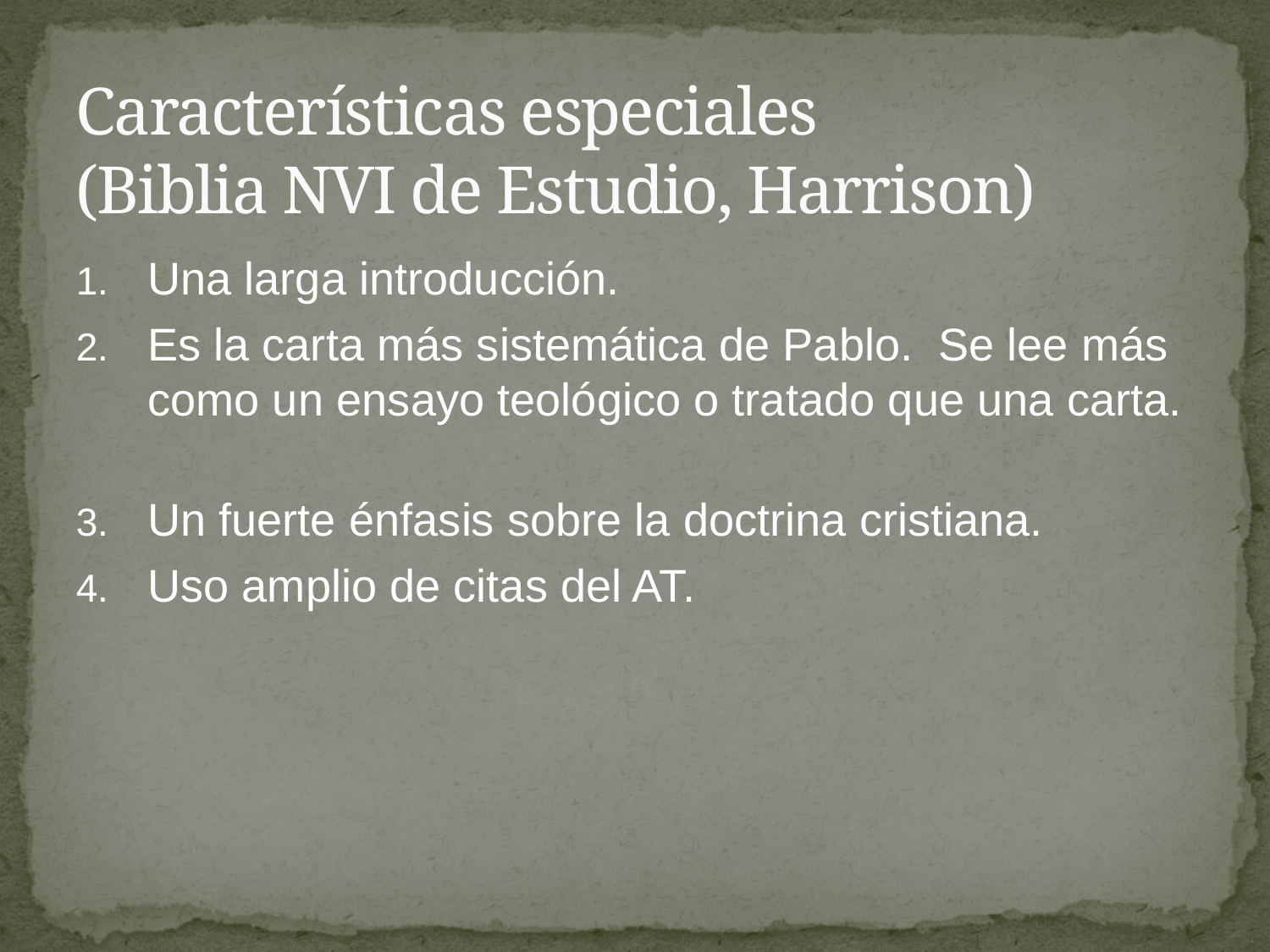

# Características especiales (Biblia NVI de Estudio, Harrison)
Una larga introducción.
Es la carta más sistemática de Pablo.  Se lee más como un ensayo teológico o tratado que una carta.
Un fuerte énfasis sobre la doctrina cristiana.
Uso amplio de citas del AT.